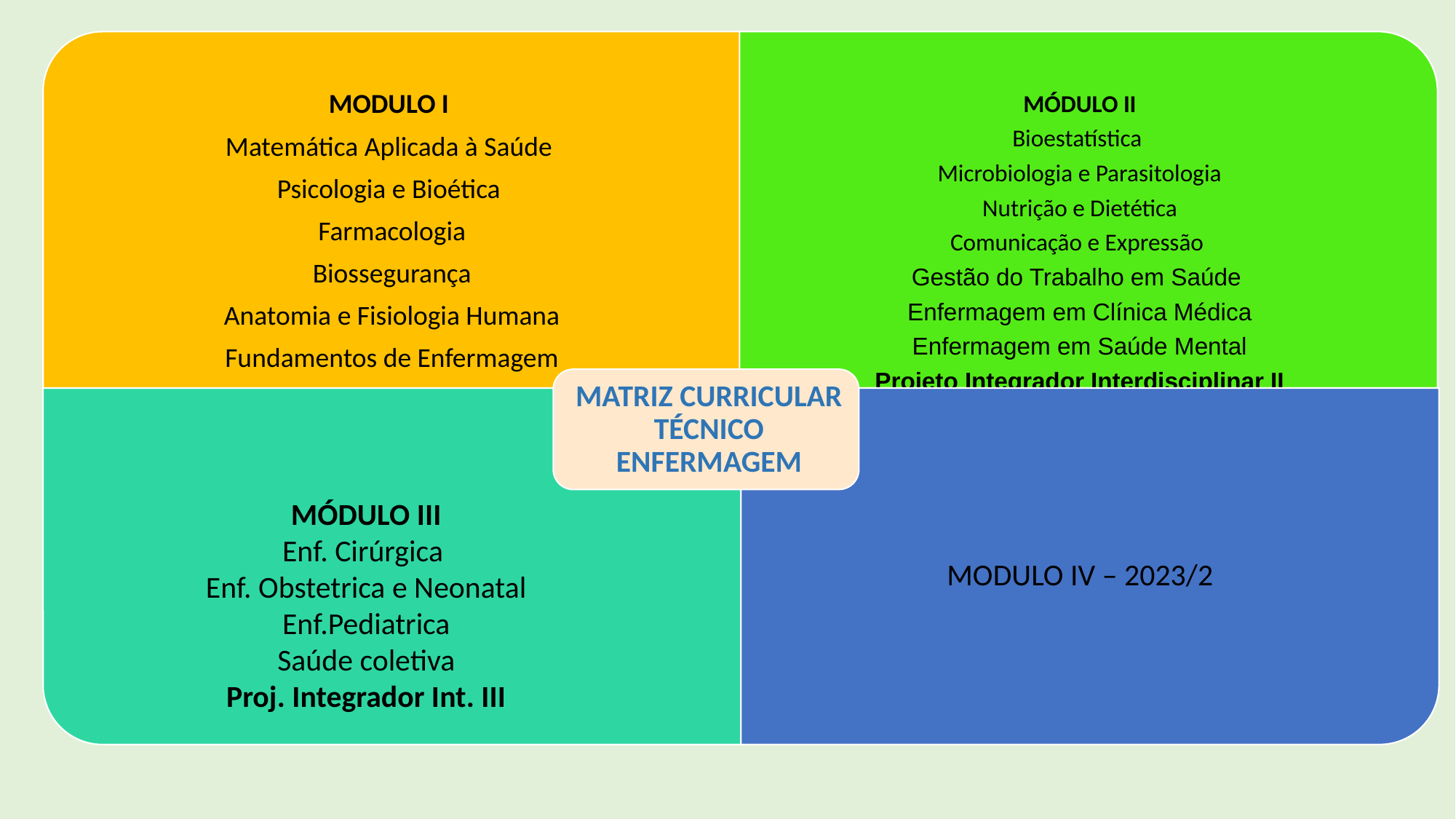

MODULO I
Matemática Aplicada à Saúde
Psicologia e Bioética
Farmacologia
Biossegurança
Anatomia e Fisiologia Humana
Fundamentos de Enfermagem
Projeto Integrador Interdisciplinar I

MÓDULO II
Bioestatística
Microbiologia e Parasitologia
Nutrição e Dietética
Comunicação e Expressão
Gestão do Trabalho em Saúde
Enfermagem em Clínica Médica
Enfermagem em Saúde Mental
Projeto Integrador Interdisciplinar II

MODULO IV – 2023/2
MATRIZ CURRICULAR TÉCNICO ENFERMAGEM

MÓDULO III
Enf. Cirúrgica
Enf. Obstetrica e Neonatal
Enf.Pediatrica
Saúde coletiva
Proj. Integrador Int. III